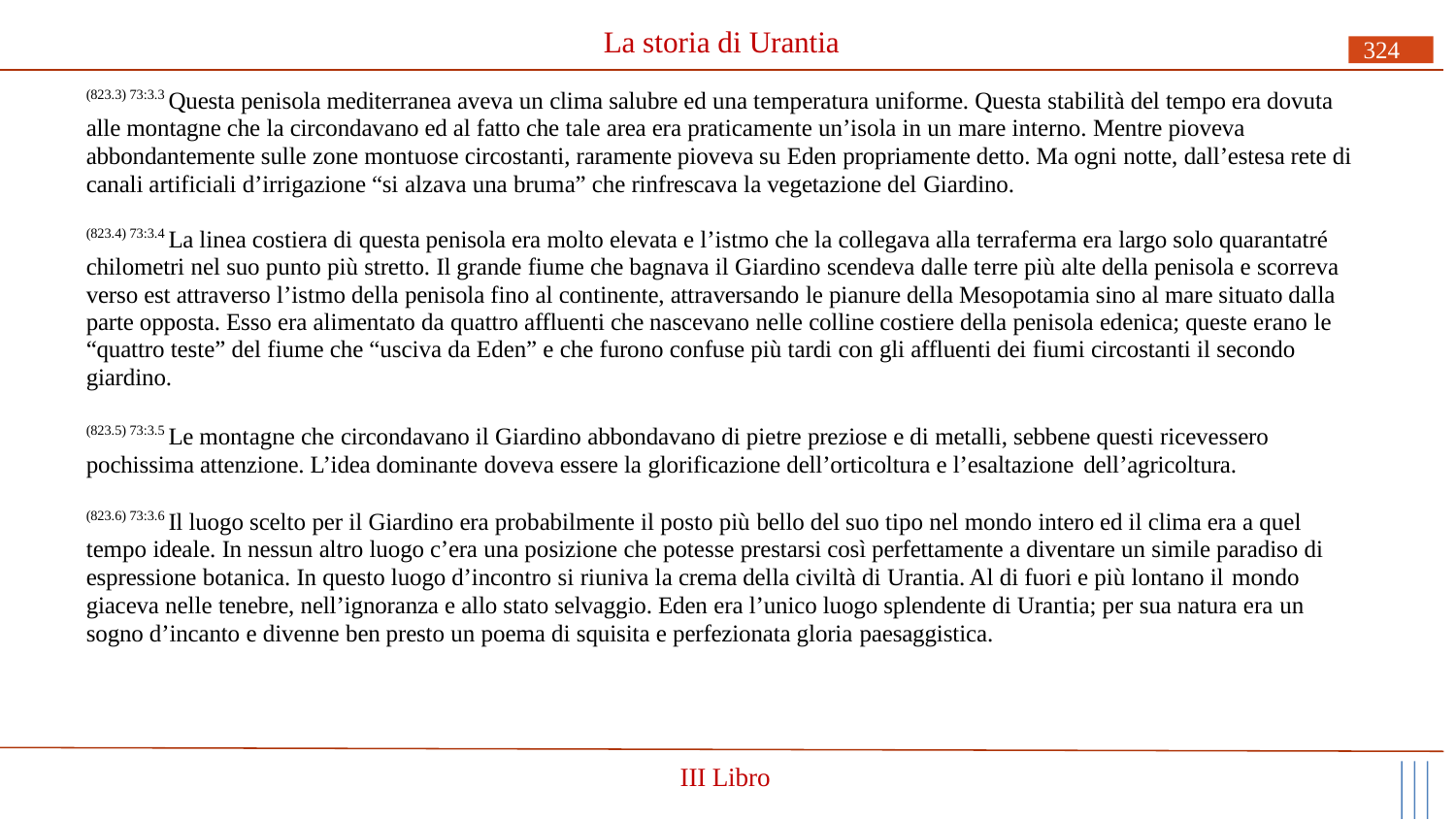

# La storia di Urantia
324

(823.3) 73:3.3 Questa penisola mediterranea aveva un clima salubre ed una temperatura uniforme. Questa stabilità del tempo era dovuta  alle montagne che la circondavano ed al fatto che tale area era praticamente un’isola in un mare interno. Mentre pioveva  abbondantemente sulle zone montuose circostanti, raramente pioveva su Eden propriamente detto. Ma ogni notte, dall’estesa rete di  canali artificiali d’irrigazione “si alzava una bruma” che rinfrescava la vegetazione del Giardino.

(823.4) 73:3.4 La linea costiera di questa penisola era molto elevata e l’istmo che la collegava alla terraferma era largo solo quarantatré  chilometri nel suo punto più stretto. Il grande fiume che bagnava il Giardino scendeva dalle terre più alte della penisola e scorreva  verso est attraverso l’istmo della penisola fino al continente, attraversando le pianure della Mesopotamia sino al mare situato dalla  parte opposta. Esso era alimentato da quattro affluenti che nascevano nelle colline costiere della penisola edenica; queste erano le  “quattro teste” del fiume che “usciva da Eden” e che furono confuse più tardi con gli affluenti dei fiumi circostanti il secondo  giardino.

(823.5) 73:3.5 Le montagne che circondavano il Giardino abbondavano di pietre preziose e di metalli, sebbene questi ricevessero  pochissima attenzione. L’idea dominante doveva essere la glorificazione dell’orticoltura e l’esaltazione dell’agricoltura.

(823.6) 73:3.6 Il luogo scelto per il Giardino era probabilmente il posto più bello del suo tipo nel mondo intero ed il clima era a quel  tempo ideale. In nessun altro luogo c’era una posizione che potesse prestarsi così perfettamente a diventare un simile paradiso di  espressione botanica. In questo luogo d’incontro si riuniva la crema della civiltà di Urantia. Al di fuori e più lontano il mondo
giaceva nelle tenebre, nell’ignoranza e allo stato selvaggio. Eden era l’unico luogo splendente di Urantia; per sua natura era un  sogno d’incanto e divenne ben presto un poema di squisita e perfezionata gloria paesaggistica.

III Libro